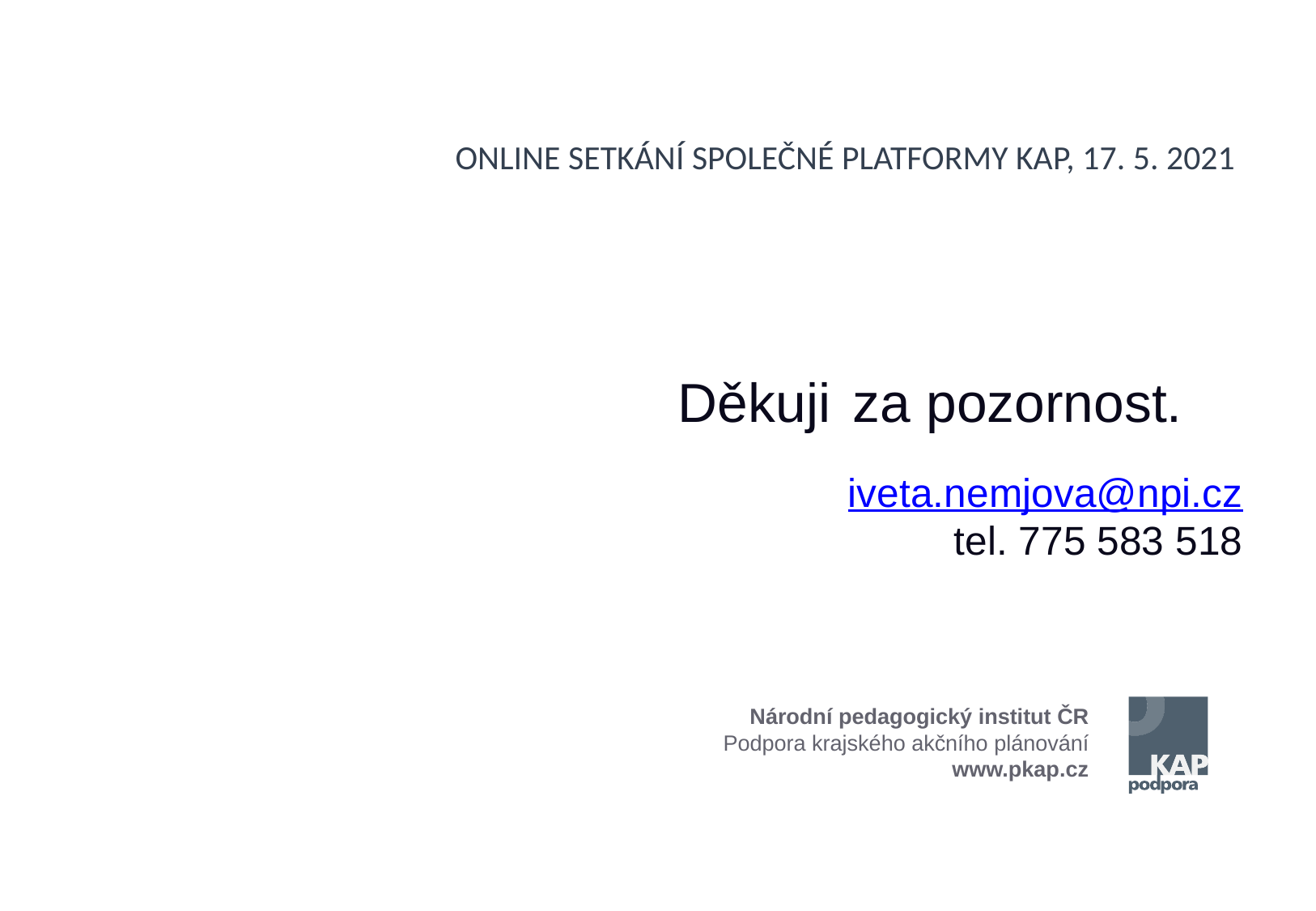

Online setkání společné platformy KAP, 17. 5. 2021
Děkuji za pozornost.
iveta.nemjova@npi.cz
tel. 775 583 518

Národní pedagogický institut ČR
Podpora krajského akčního plánování
www.pkap.cz